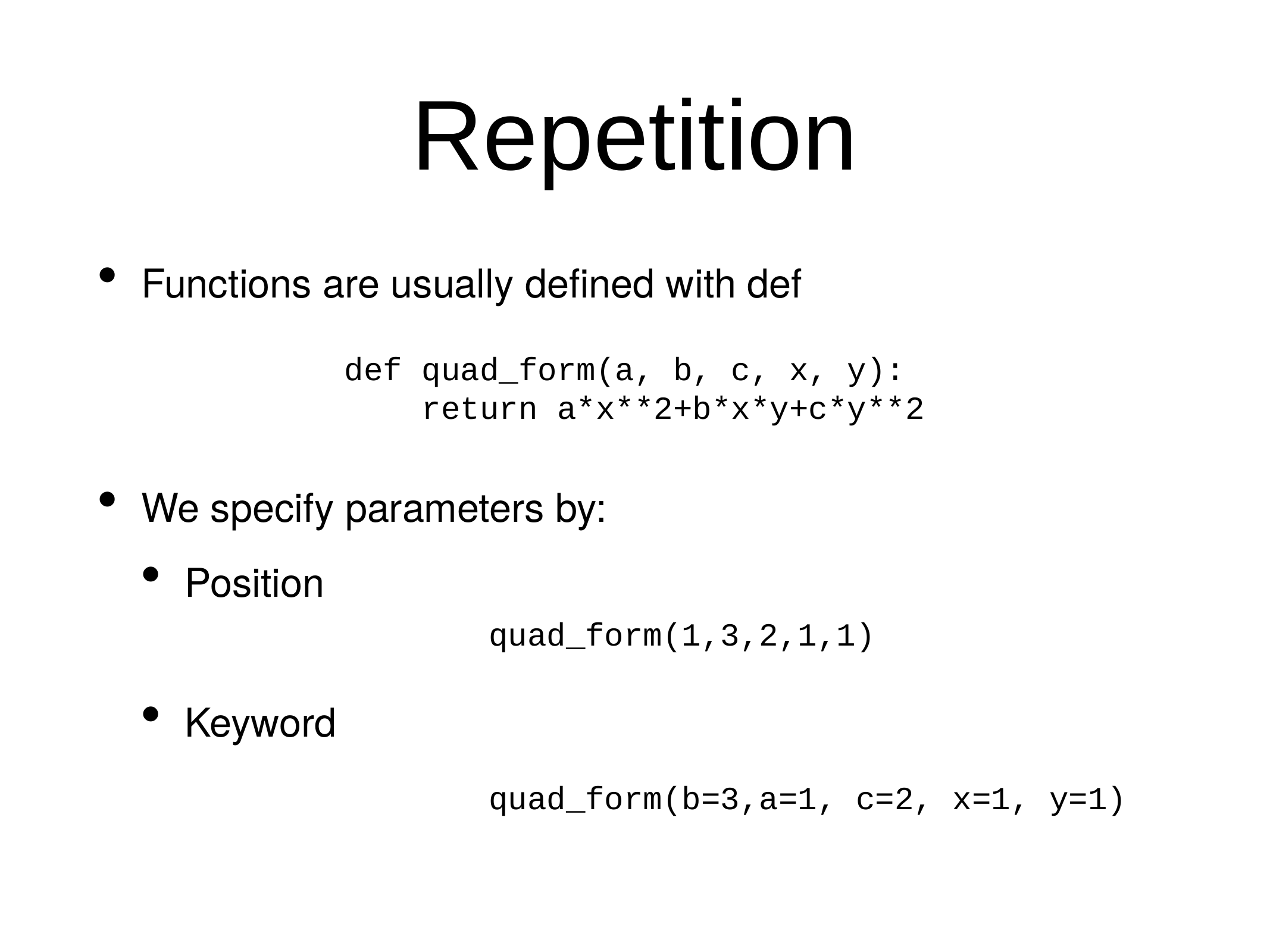

# Repetition
Functions are usually defined with def

We specify parameters by:
Position

Keyword
def quad_form(a, b, c, x, y):
    return a*x**2+b*x*y+c*y**2
quad_form(1,3,2,1,1)
quad_form(b=3,a=1, c=2, x=1, y=1)